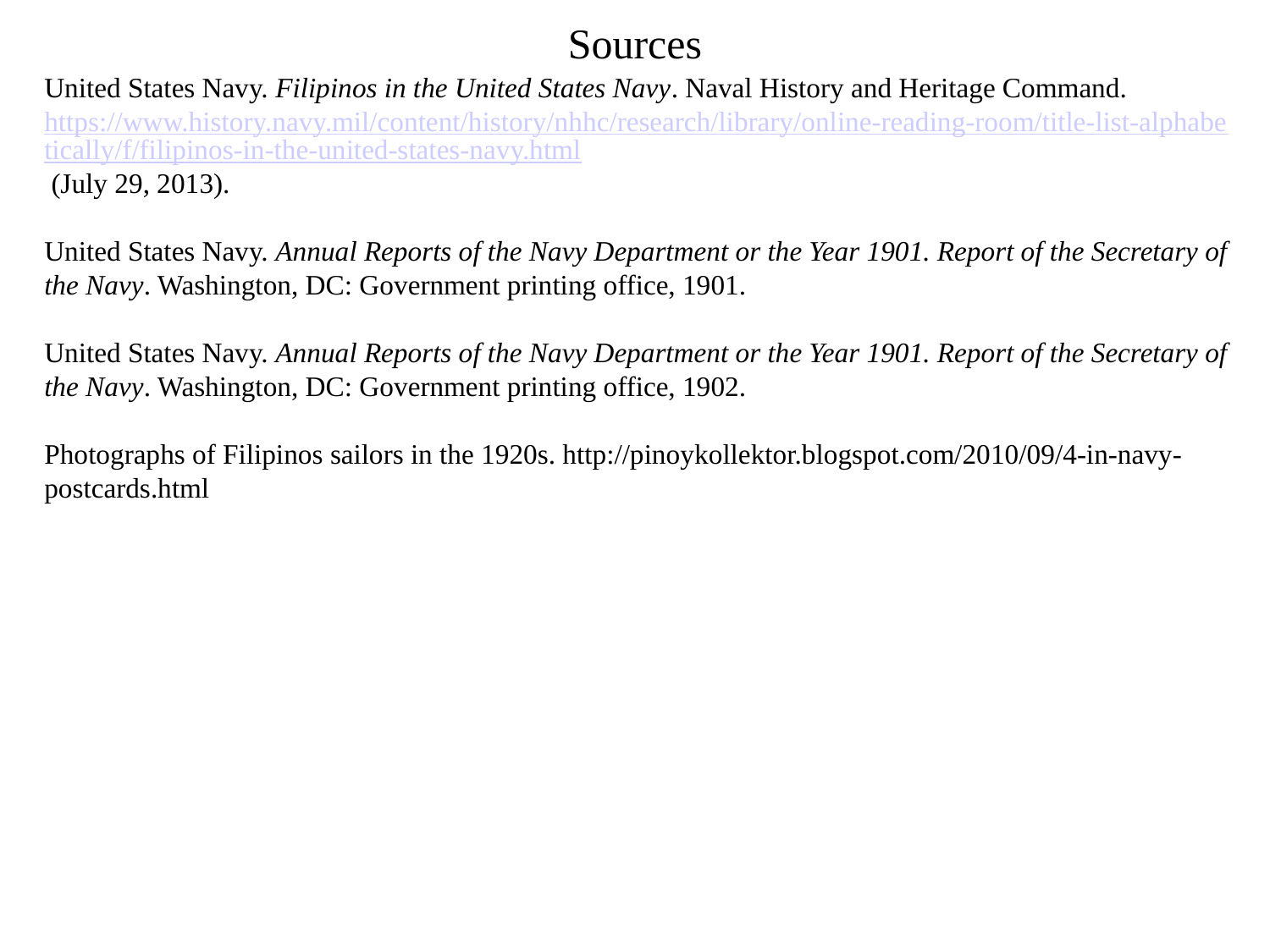

# Sources
United States Navy. Filipinos in the United States Navy. Naval History and Heritage Command. https://www.history.navy.mil/content/history/nhhc/research/library/online-reading-room/title-list-alphabetically/f/filipinos-in-the-united-states-navy.html (July 29, 2013).

United States Navy. Annual Reports of the Navy Department or the Year 1901. Report of the Secretary of the Navy. Washington, DC: Government printing office, 1901.

United States Navy. Annual Reports of the Navy Department or the Year 1901. Report of the Secretary of the Navy. Washington, DC: Government printing office, 1902.

Photographs of Filipinos sailors in the 1920s. http://pinoykollektor.blogspot.com/2010/09/4-in-navy-postcards.html